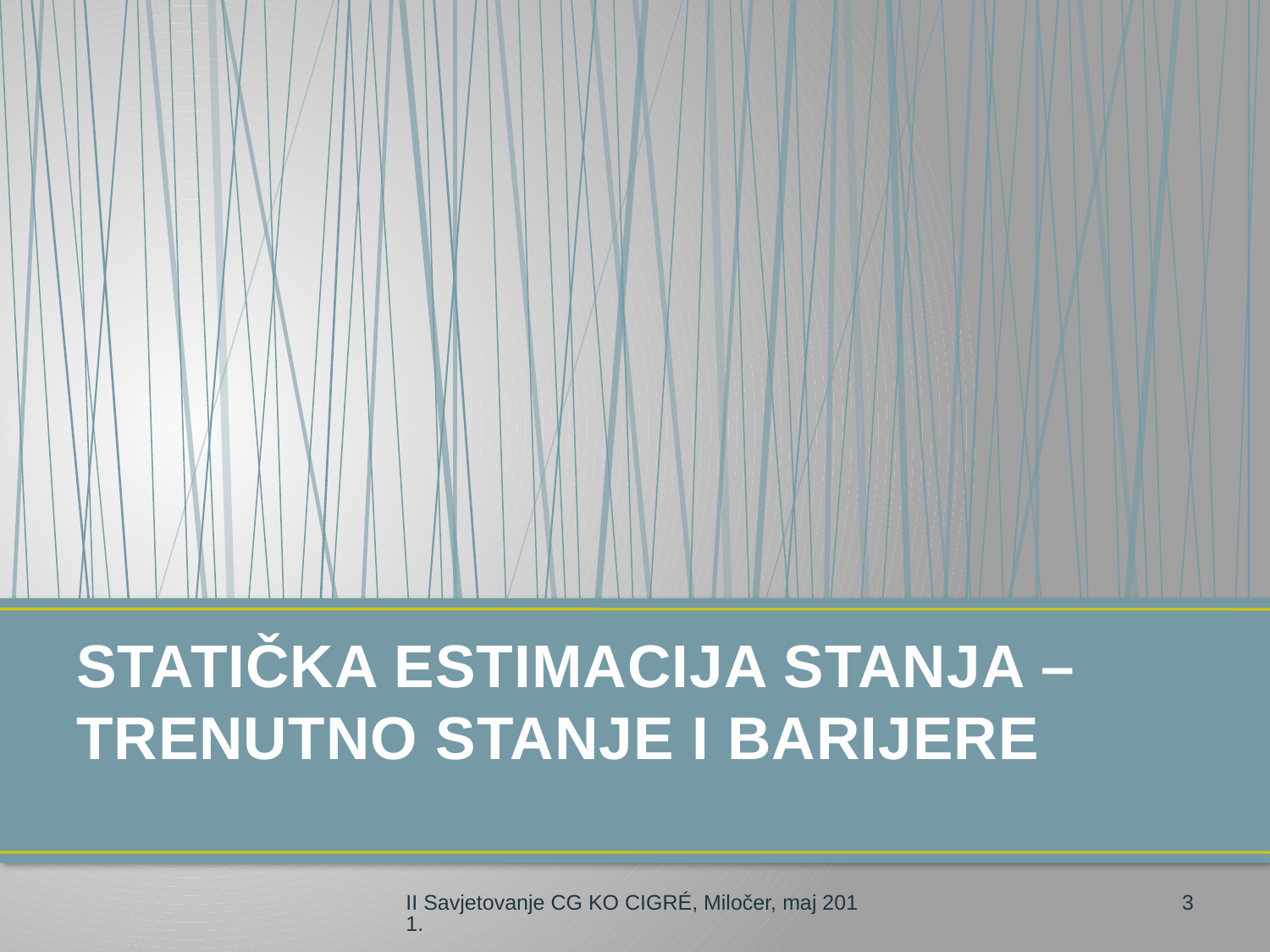

# STATIČKA ESTIMACIJA STANJA – TRENUTNO STANJE I BARIJERE

II Savjetovanje CG KO CIGRÉ, Miločer, maj 2011.
3